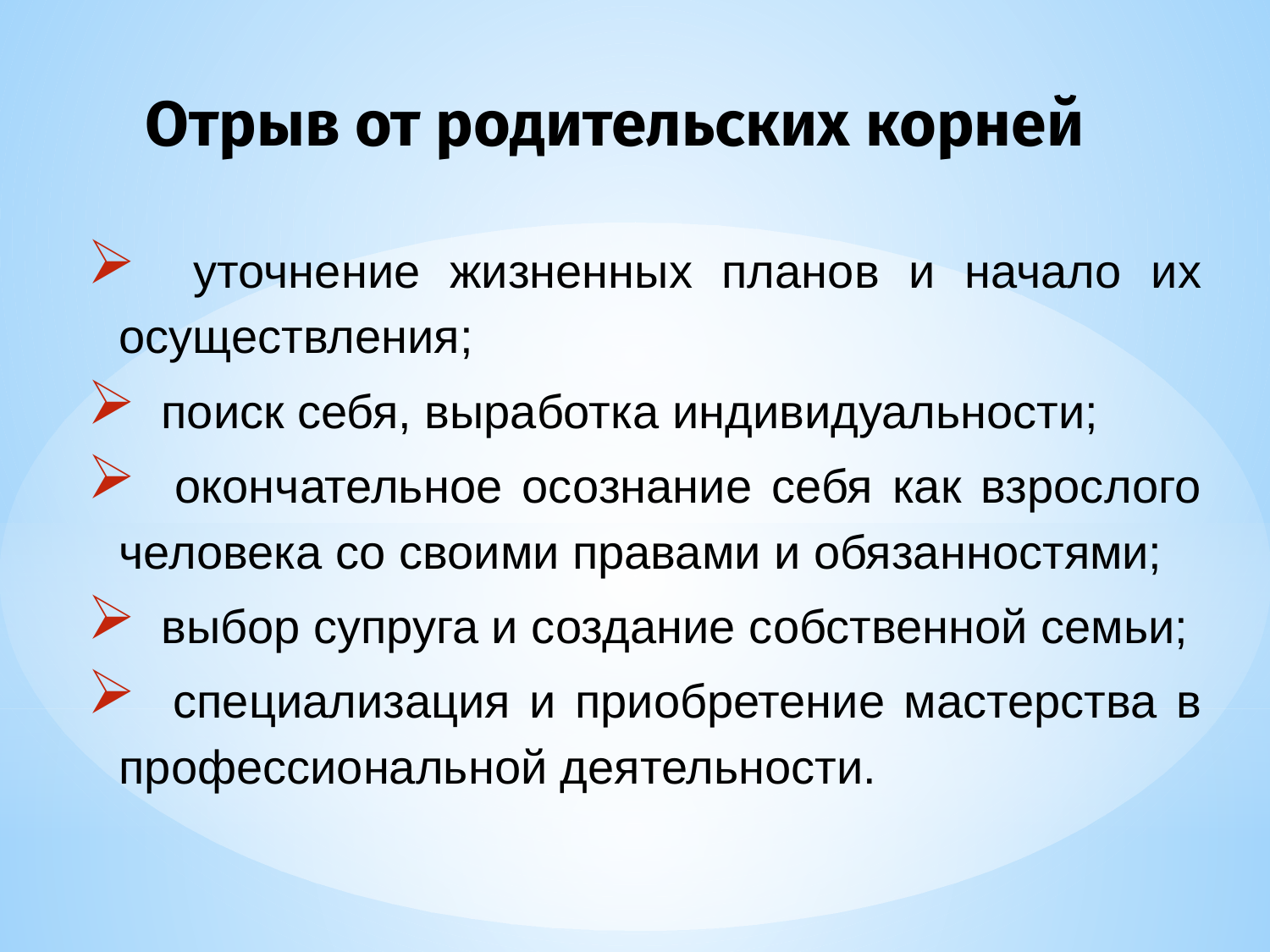

# Отрыв от родительских корней
  уточнение жизненных планов и начало их осуществления;
  поиск себя, выработка индивидуальности;
  окончательное осознание себя как взрослого человека со своими правами и обязанностями;
  выбор супруга и создание собственной семьи;
  специализация и приобретение мастерства в профессиональной деятельности.